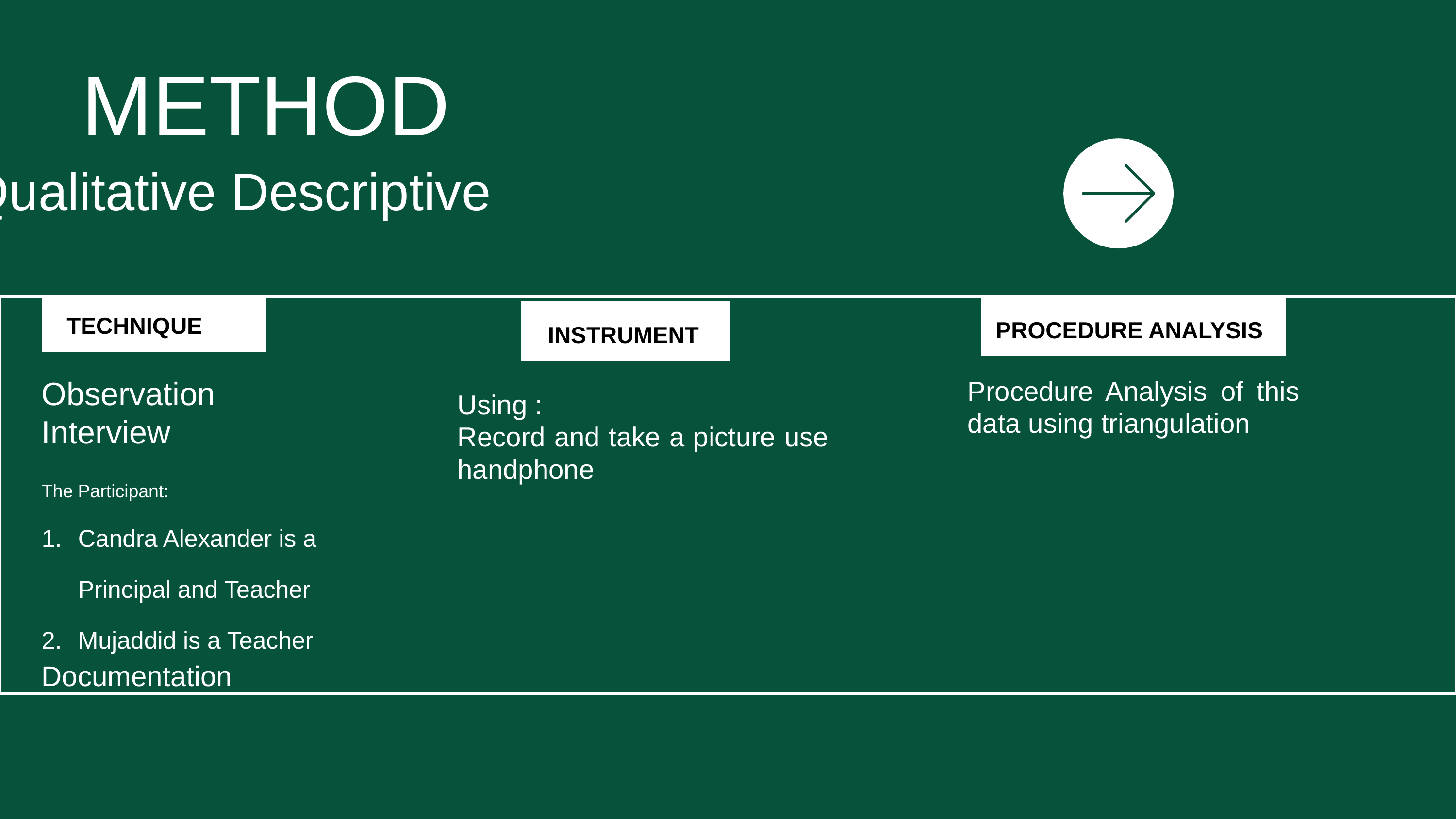

METHOD

Qualitative Descriptive

TECHNIQUE
PROCEDURE ANALYSIS
INSTRUMENT
Observation
Interview
The Participant:
Candra Alexander is a Principal and Teacher
Mujaddid is a Teacher
Documentation
Procedure Analysis of this data using triangulation
Using :
Record and take a picture use handphone